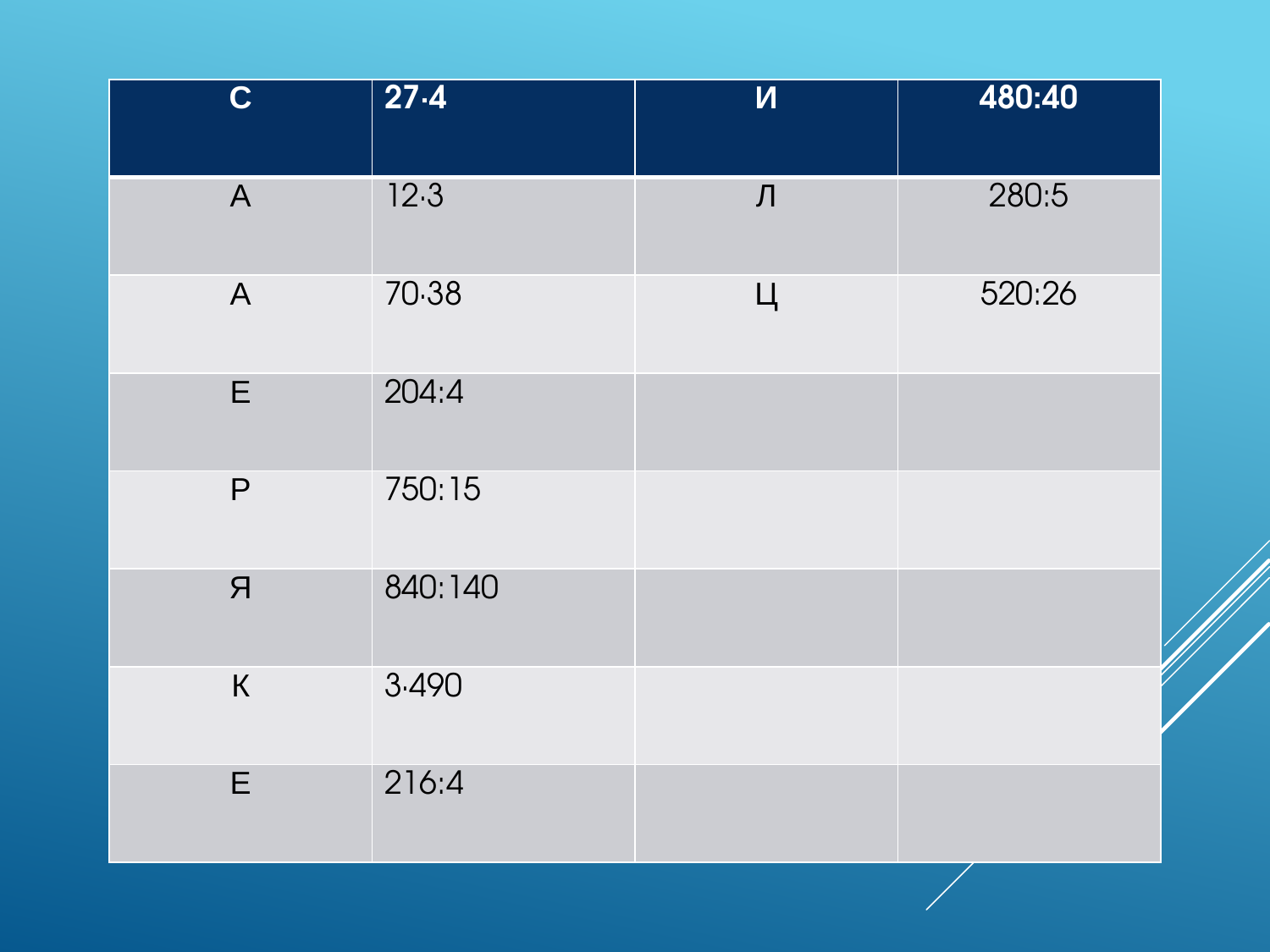

| С | 27·4 | И | 480:40 |
| --- | --- | --- | --- |
| А | 12·3 | Л | 280:5 |
| А | 70·38 | Ц | 520:26 |
| Е | 204:4 |  |  |
| Р | 750:15 |  |  |
| Я | 840:140 |  |  |
| К | 3·490 |  |  |
| Е | 216:4 |  |  |